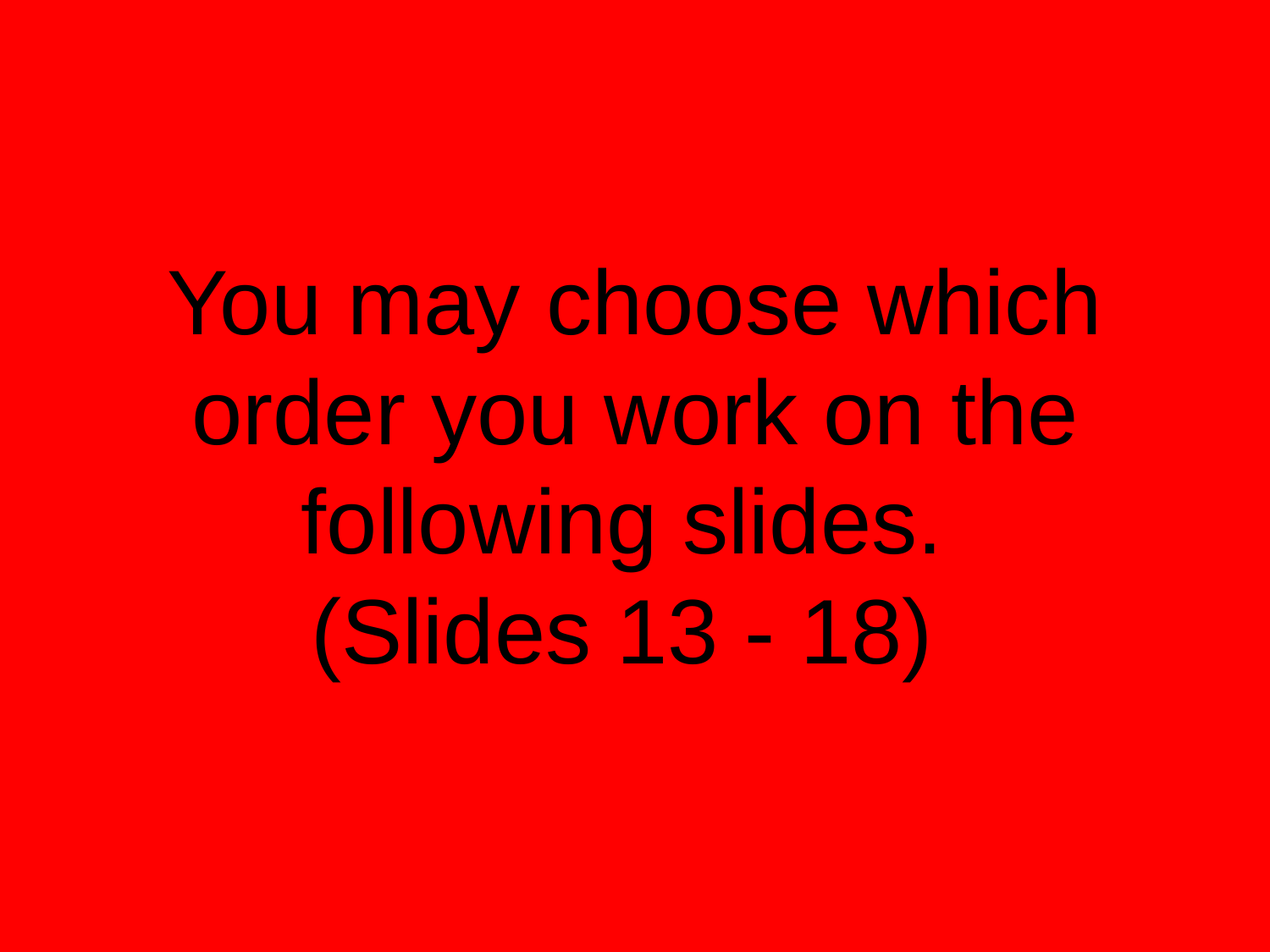

# You may choose which order you work on the following slides. (Slides 13 - 18)